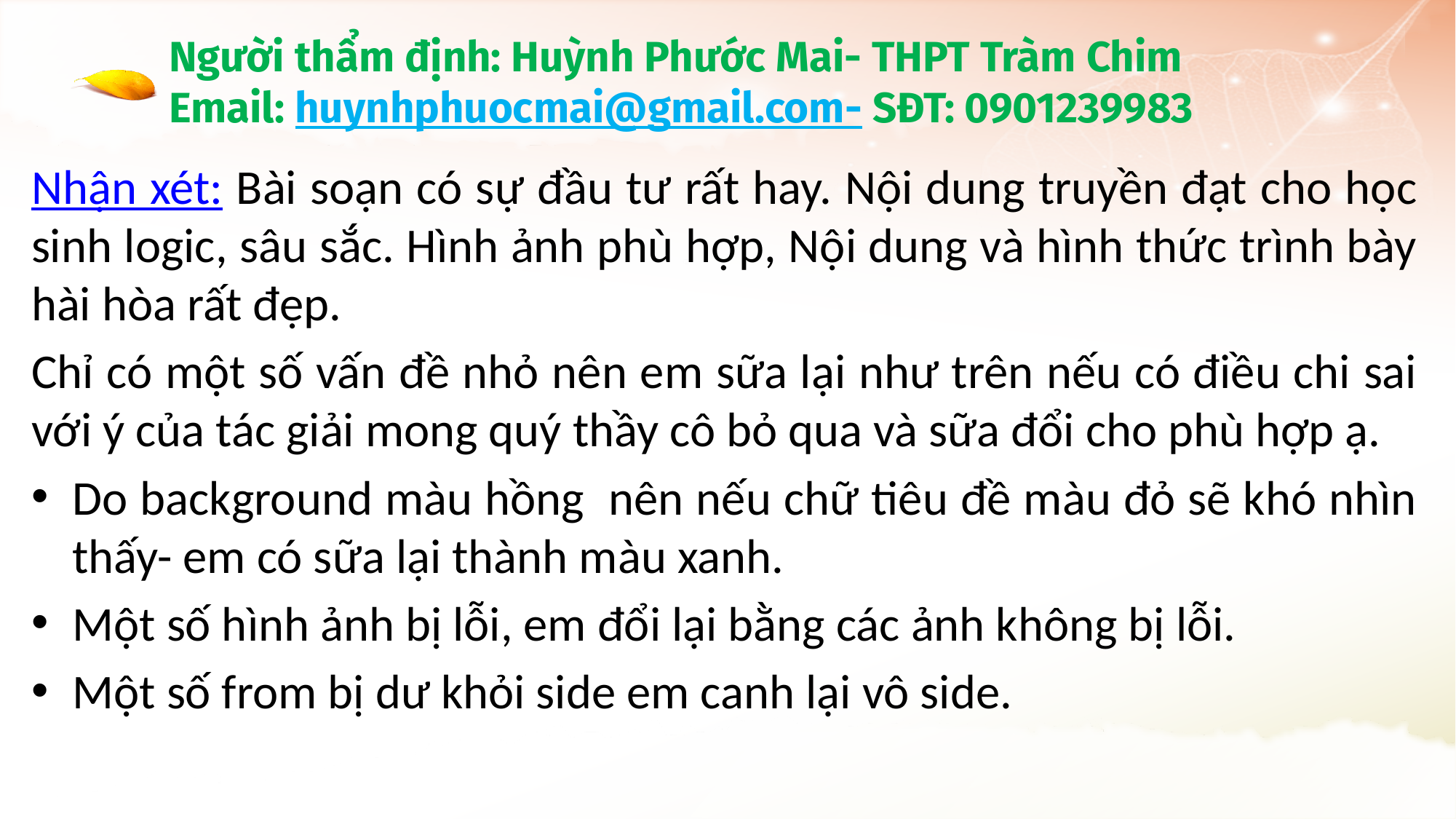

# Người thẩm định: Huỳnh Phước Mai- THPT Tràm Chim Email: huynhphuocmai@gmail.com- SĐT: 0901239983
Nhận xét: Bài soạn có sự đầu tư rất hay. Nội dung truyền đạt cho học sinh logic, sâu sắc. Hình ảnh phù hợp, Nội dung và hình thức trình bày hài hòa rất đẹp.
Chỉ có một số vấn đề nhỏ nên em sữa lại như trên nếu có điều chi sai với ý của tác giải mong quý thầy cô bỏ qua và sữa đổi cho phù hợp ạ.
Do background màu hồng  nên nếu chữ tiêu đề màu đỏ sẽ khó nhìn thấy- em có sữa lại thành màu xanh.
Một số hình ảnh bị lỗi, em đổi lại bằng các ảnh không bị lỗi.
Một số from bị dư khỏi side em canh lại vô side.